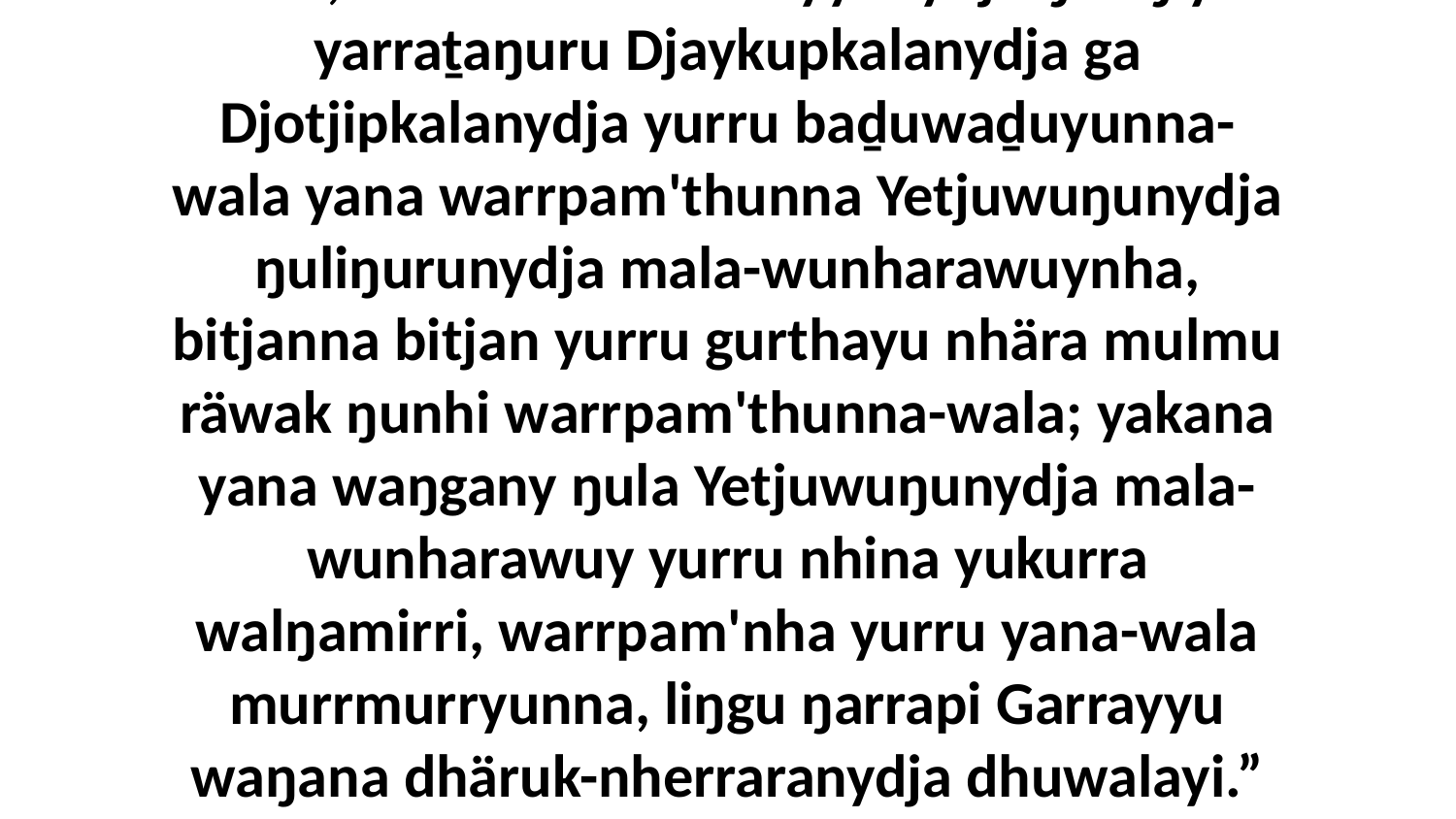

18 Yo, mala-wunharawuyyunydja ŋuriŋiyi yarraṯaŋuru Djaykupkalanydja ga Djotjipkalanydja yurru baḏuwaḏuyunna-wala yana warrpam'thunna Yetjuwuŋunydja ŋuliŋurunydja mala-wunharawuynha, bitjanna bitjan yurru gurthayu nhära mulmu räwak ŋunhi warrpam'thunna-wala; yakana yana waŋgany ŋula Yetjuwuŋunydja mala-wunharawuy yurru nhina yukurra walŋamirri, warrpam'nha yurru yana-wala murrmurryunna, liŋgu ŋarrapi Garrayyu waŋana dhäruk-nherraranydja dhuwalayi.” Bitjarra ŋayi Garray waŋananydja.